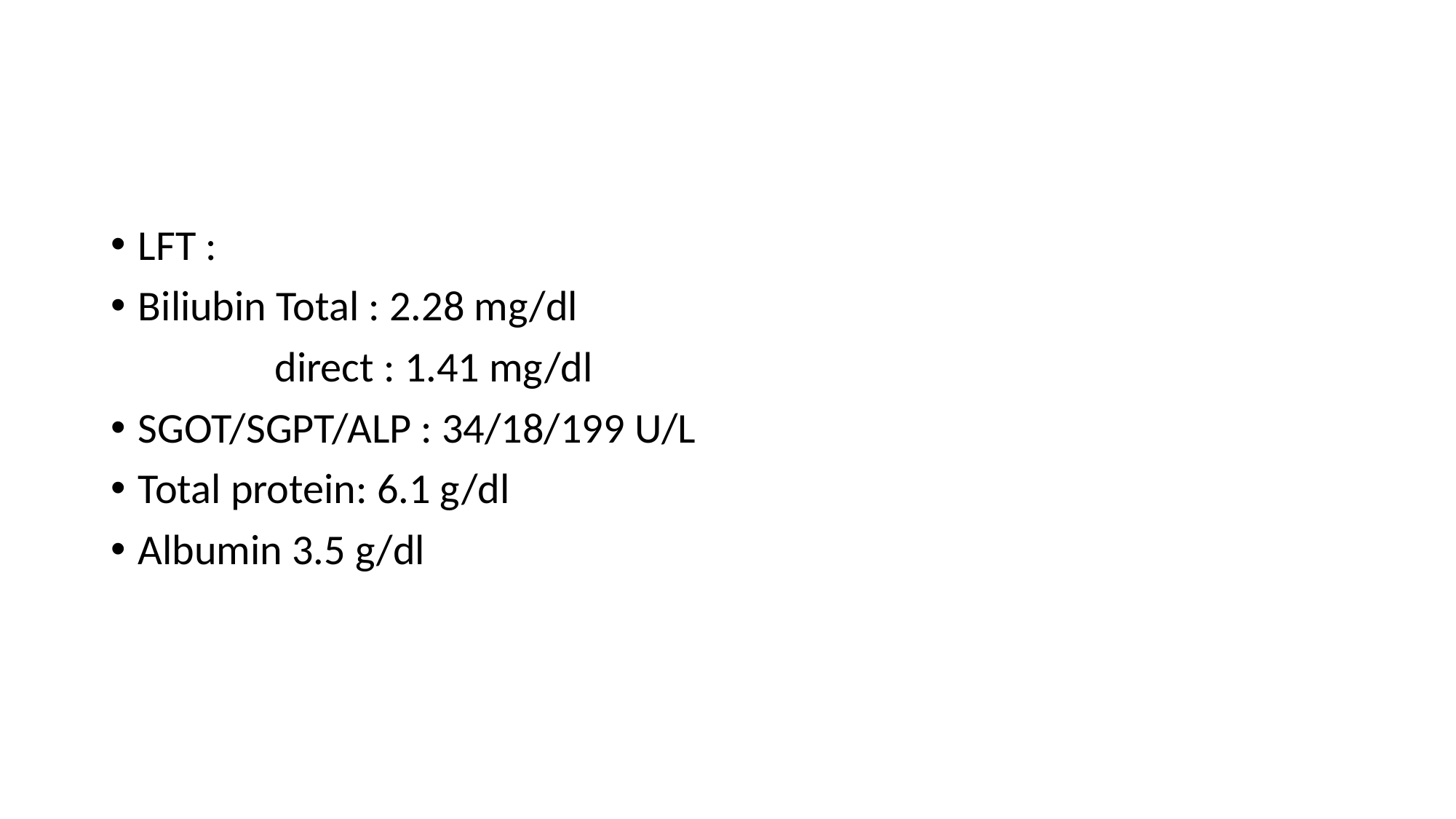

LFT :
Biliubin Total : 2.28 mg/dl
                 direct : 1.41 mg/dl
SGOT/SGPT/ALP : 34/18/199 U/L
Total protein: 6.1 g/dl
Albumin 3.5 g/dl